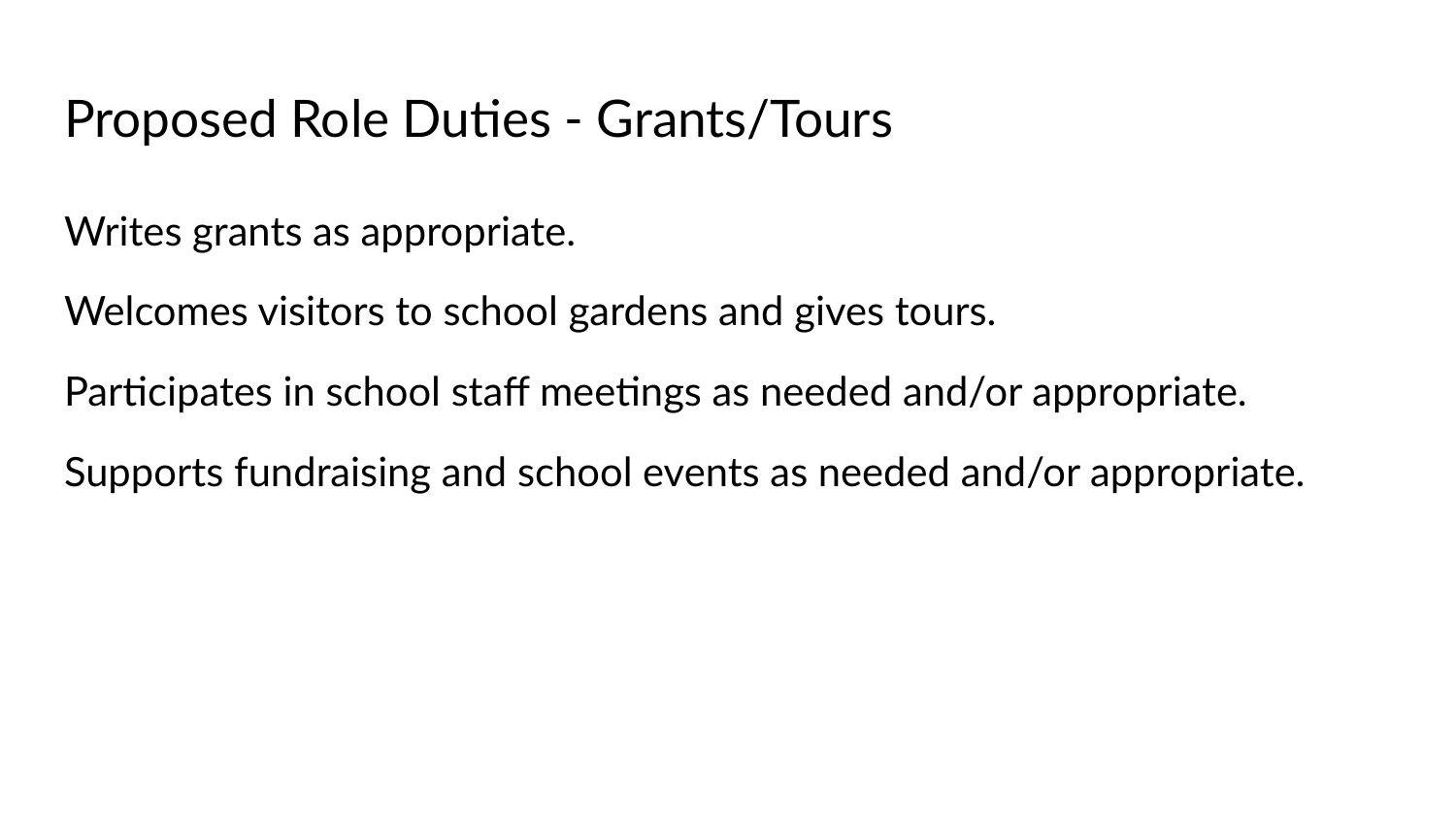

# Proposed Role Duties - Grants/Tours
Writes grants as appropriate.
Welcomes visitors to school gardens and gives tours.
Participates in school staff meetings as needed and/or appropriate.
Supports fundraising and school events as needed and/or appropriate.